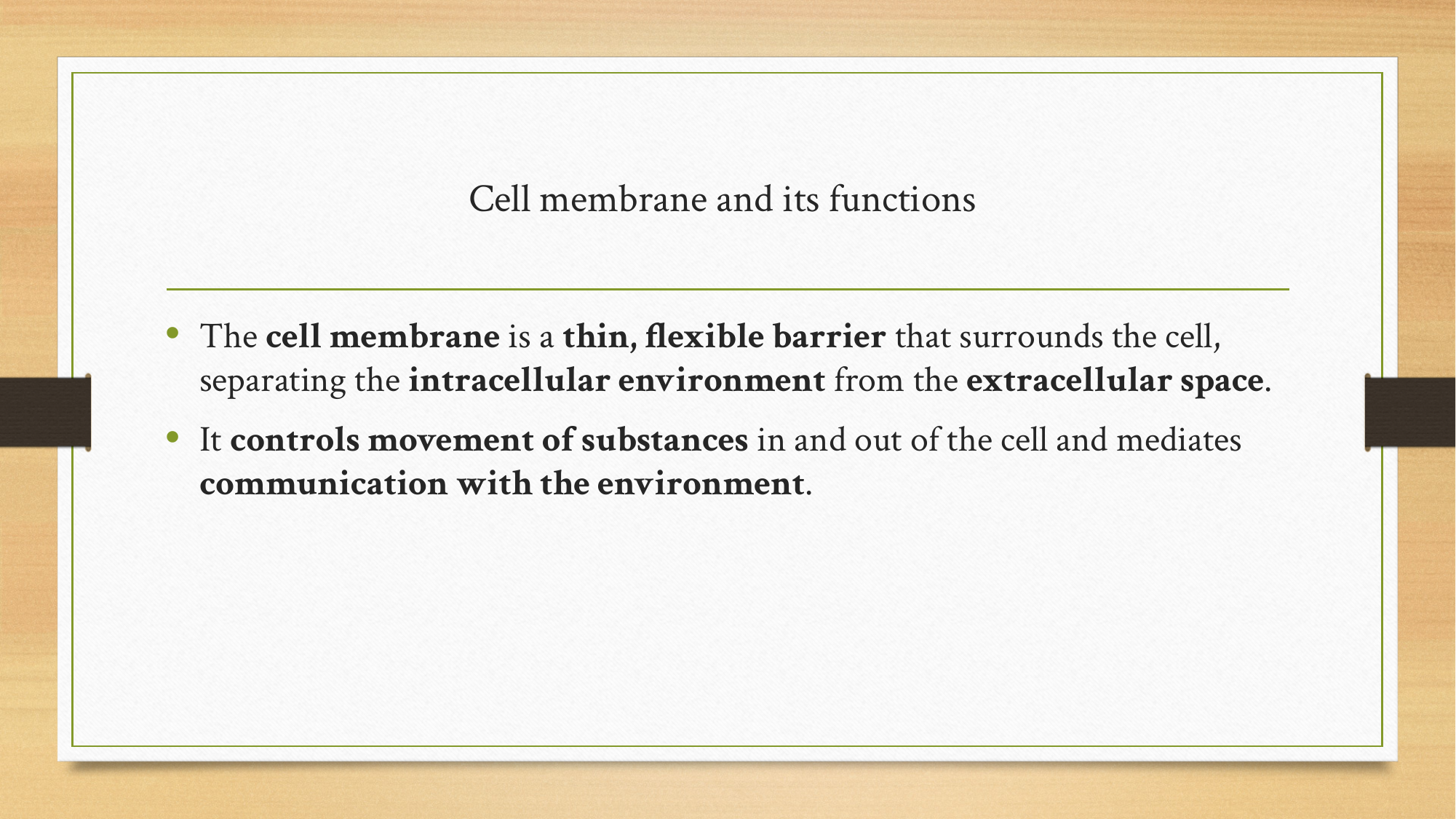

# Cell membrane and its functions
The cell membrane is a thin, flexible barrier that surrounds the cell, separating the intracellular environment from the extracellular space.
It controls movement of substances in and out of the cell and mediates communication with the environment.